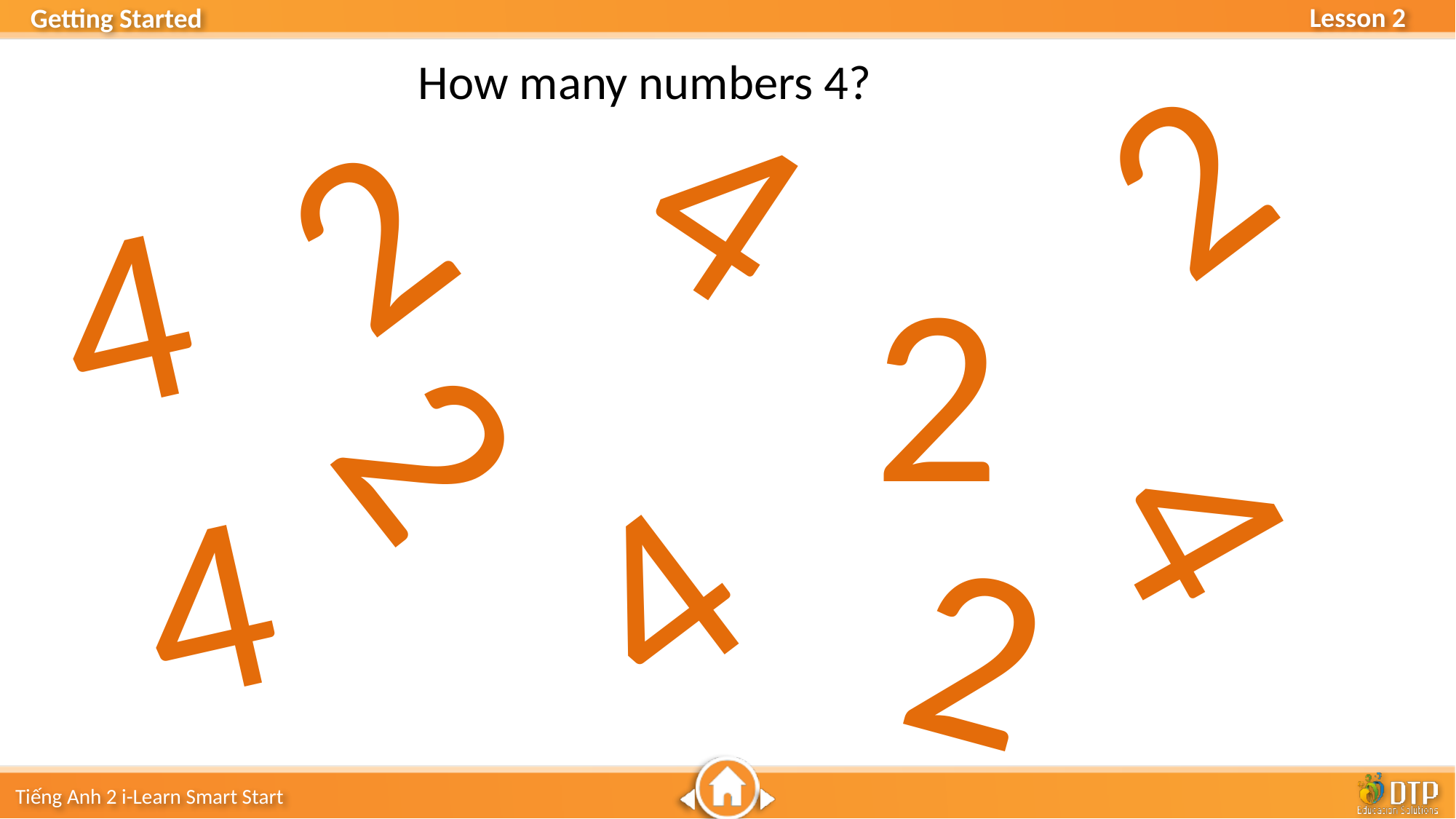

2
How many numbers 4?
2
4
4
2
2
4
4
4
2